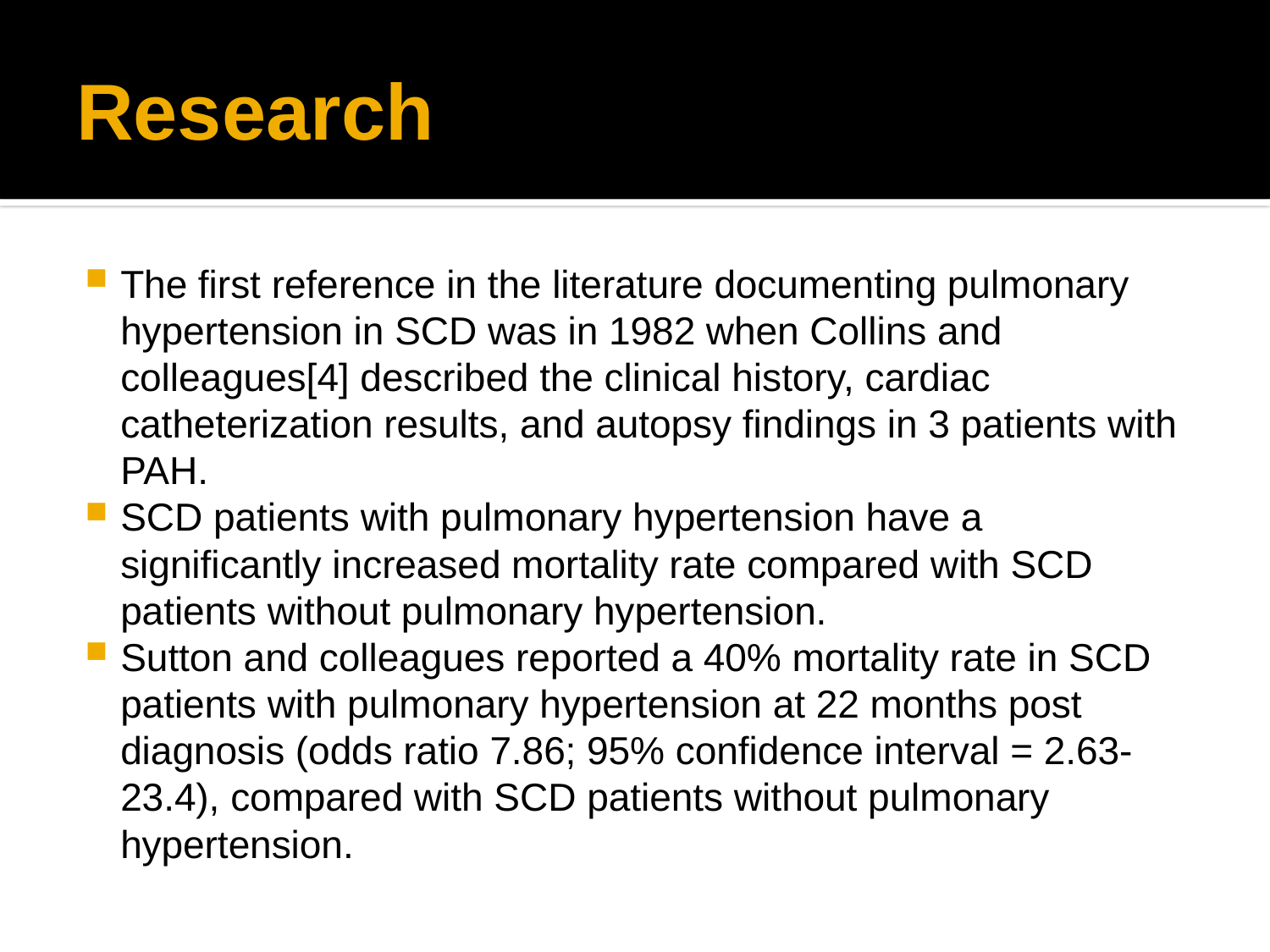

# Research
The first reference in the literature documenting pulmonary hypertension in SCD was in 1982 when Collins and colleagues[4] described the clinical history, cardiac catheterization results, and autopsy findings in 3 patients with PAH.
SCD patients with pulmonary hypertension have a significantly increased mortality rate compared with SCD patients without pulmonary hypertension.
Sutton and colleagues reported a 40% mortality rate in SCD patients with pulmonary hypertension at 22 months post diagnosis (odds ratio 7.86; 95% confidence interval = 2.63-23.4), compared with SCD patients without pulmonary hypertension.